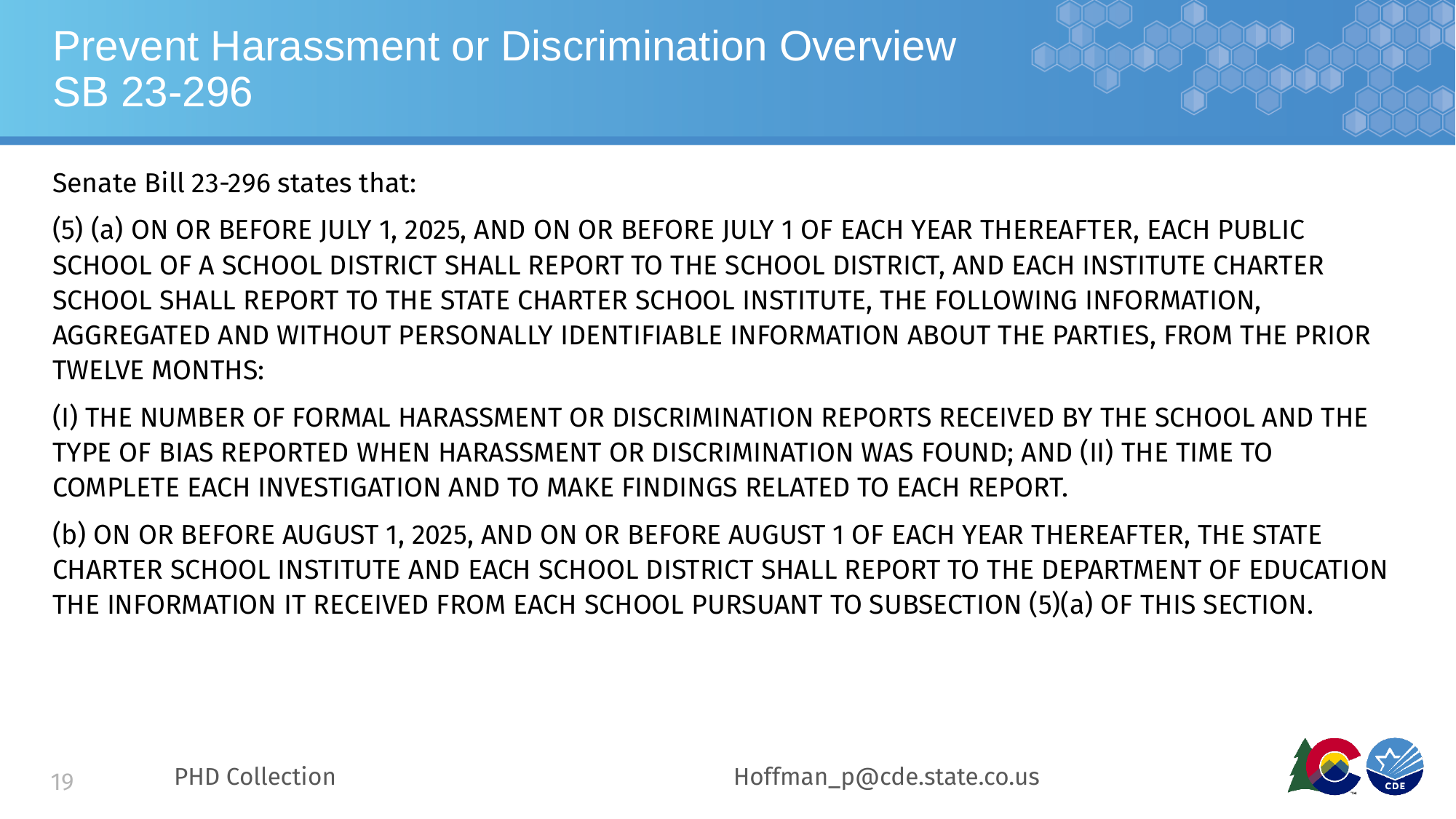

# Prevent Harassment or Discrimination Overview SB 23-296
Senate Bill 23-296 states that:
(5) (a) ON OR BEFORE JULY 1, 2025, AND ON OR BEFORE JULY 1 OF EACH YEAR THEREAFTER, EACH PUBLIC SCHOOL OF A SCHOOL DISTRICT SHALL REPORT TO THE SCHOOL DISTRICT, AND EACH INSTITUTE CHARTER SCHOOL SHALL REPORT TO THE STATE CHARTER SCHOOL INSTITUTE, THE FOLLOWING INFORMATION, AGGREGATED AND WITHOUT PERSONALLY IDENTIFIABLE INFORMATION ABOUT THE PARTIES, FROM THE PRIOR TWELVE MONTHS:
(I) THE NUMBER OF FORMAL HARASSMENT OR DISCRIMINATION REPORTS RECEIVED BY THE SCHOOL AND THE TYPE OF BIAS REPORTED WHEN HARASSMENT OR DISCRIMINATION WAS FOUND; AND (II) THE TIME TO COMPLETE EACH INVESTIGATION AND TO MAKE FINDINGS RELATED TO EACH REPORT.
(b) ON OR BEFORE AUGUST 1, 2025, AND ON OR BEFORE AUGUST 1 OF EACH YEAR THEREAFTER, THE STATE CHARTER SCHOOL INSTITUTE AND EACH SCHOOL DISTRICT SHALL REPORT TO THE DEPARTMENT OF EDUCATION THE INFORMATION IT RECEIVED FROM EACH SCHOOL PURSUANT TO SUBSECTION (5)(a) OF THIS SECTION.
PHD Collection
Hoffman_p@cde.state.co.us
19